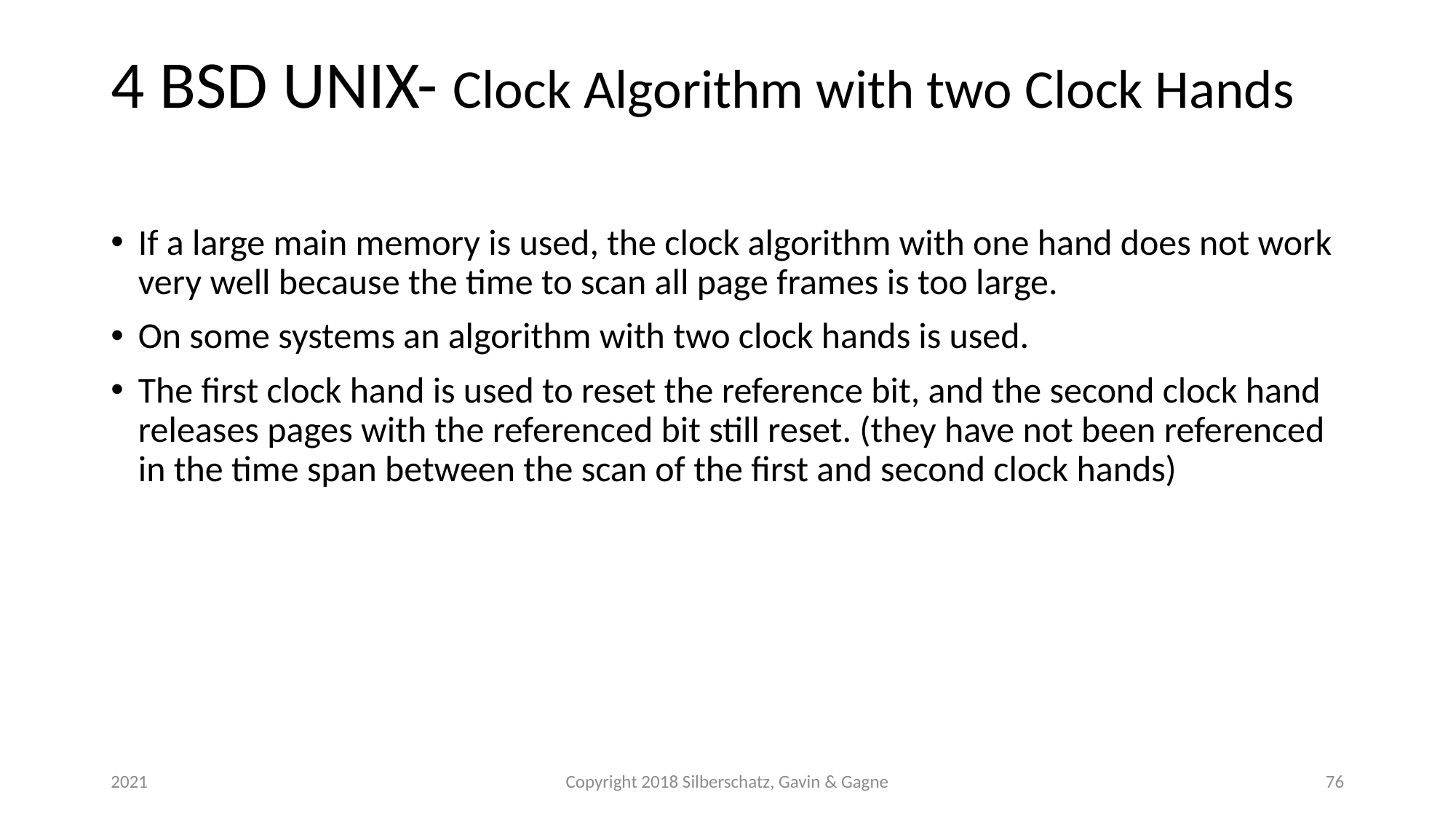

# 4 BSD UNIX- Clock Algorithm with two Clock Hands
If a large main memory is used, the clock algorithm with one hand does not work very well because the time to scan all page frames is too large.
On some systems an algorithm with two clock hands is used.
The first clock hand is used to reset the reference bit, and the second clock hand releases pages with the referenced bit still reset. (they have not been referenced in the time span between the scan of the first and second clock hands)
2021
Copyright 2018 Silberschatz, Gavin & Gagne
76